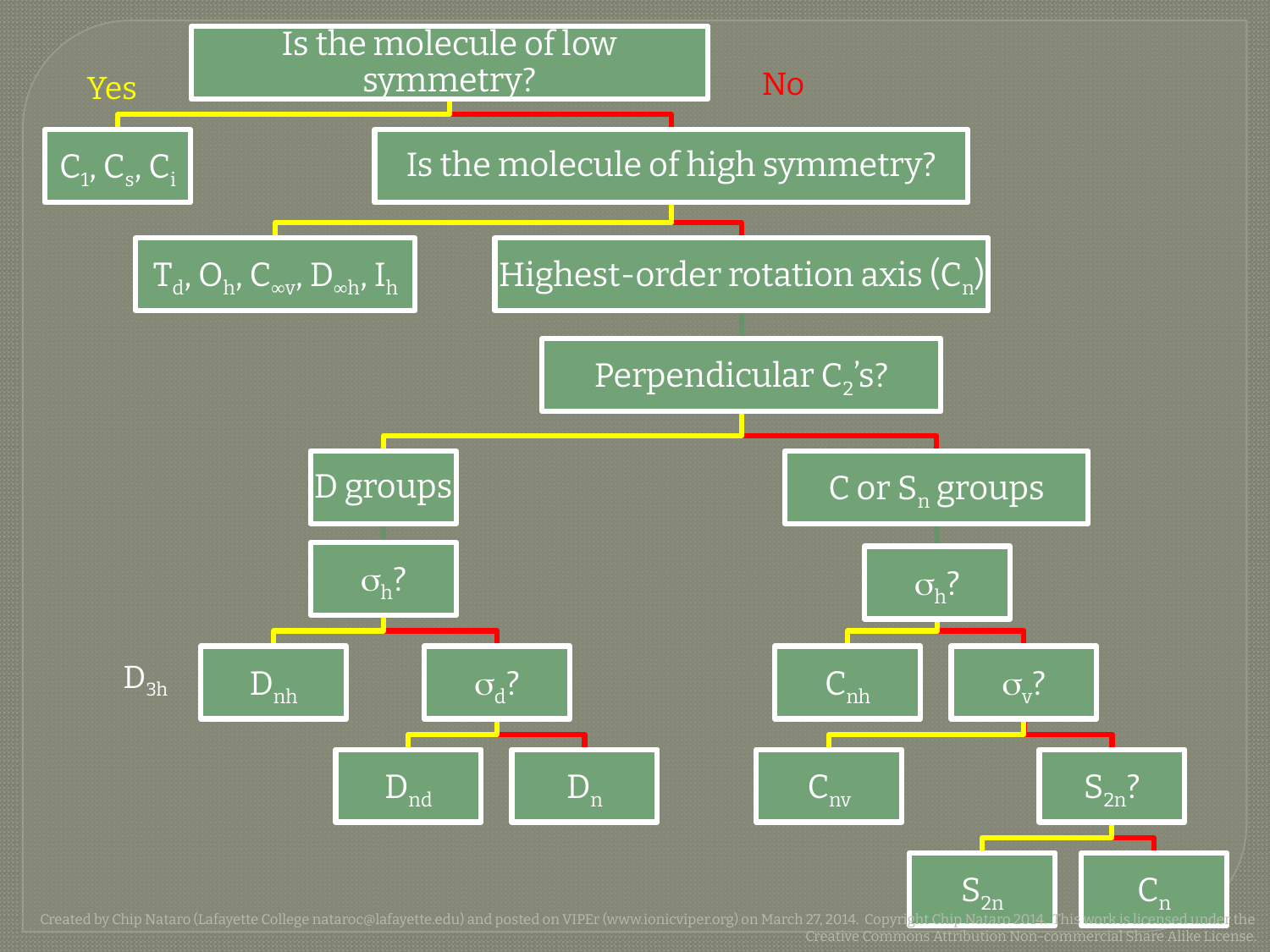

Is the molecule of low symmetry?
C1, Cs, Ci
Is the molecule of high symmetry?
Td, Oh, C∞v, D∞h, Ih
Highest-order rotation axis (Cn)
Perpendicular C2’s?
D groups
σh?
Dnh
σd?
Dnd
Dn
C or Sn groups
σh?
Cnh
σv?
Cnv
S2n?
S2n
Cn
No
Yes
D3h
Created by Chip Nataro (Lafayette College nataroc@lafayette.edu) and posted on VIPEr (www.ionicviper.org) on March 27, 2014.  Copyright Chip Nataro 2014.  This work is licensed under the Creative Commons Attribution Non-commercial Share Alike License.